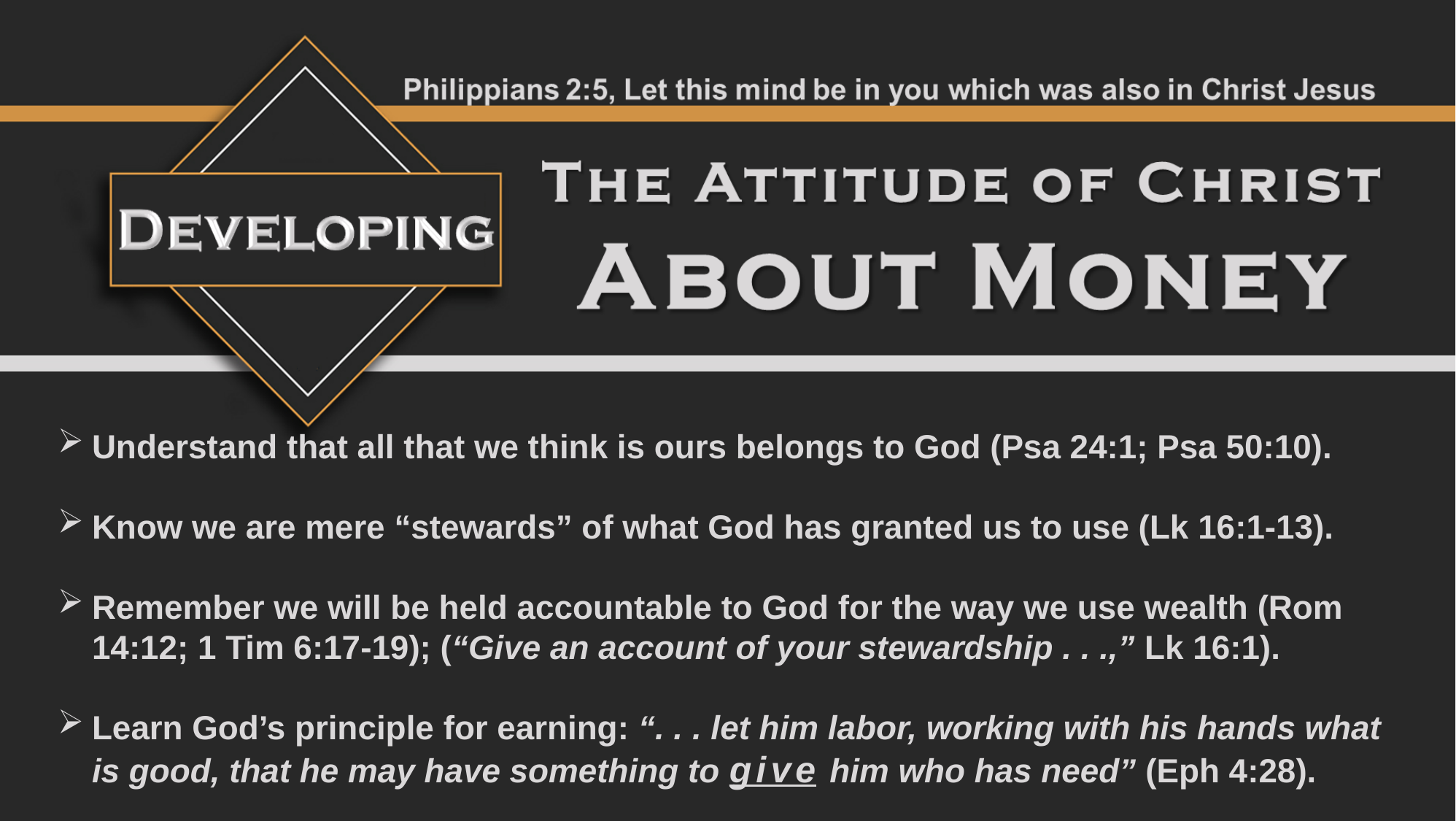

Understand that all that we think is ours belongs to God (Psa 24:1; Psa 50:10).

Know we are mere “stewards” of what God has granted us to use (Lk 16:1-13).

Remember we will be held accountable to God for the way we use wealth (Rom 14:12; 1 Tim 6:17-19); (“Give an account of your stewardship . . .,” Lk 16:1).

Learn God’s principle for earning: “. . . let him labor, working with his hands what is good, that he may have something to give him who has need” (Eph 4:28).